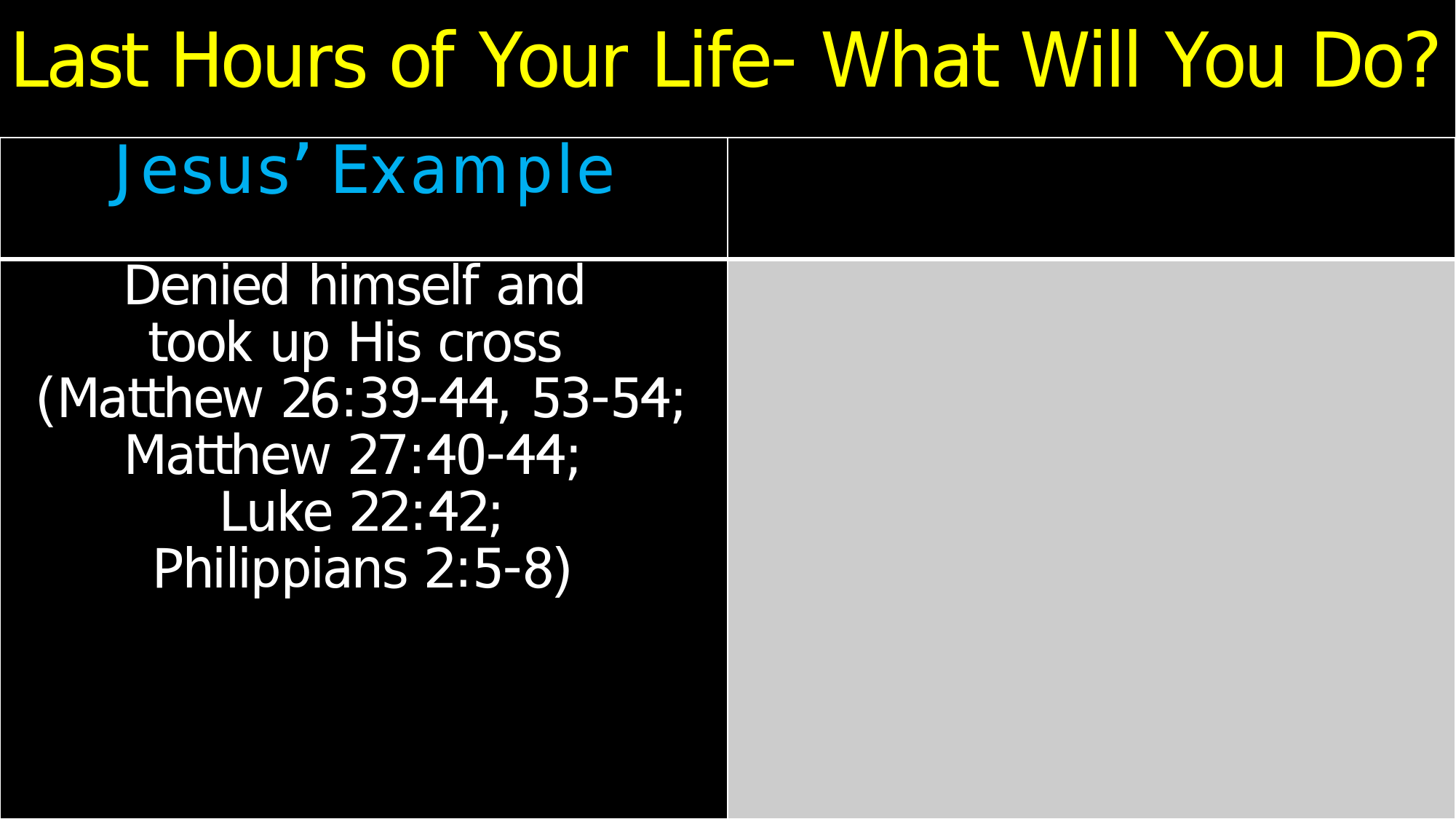

# Last Hours of Your Life- What Will You Do?
| Jesus’ Example |  |
| --- | --- |
| Denied himself and took up His cross (Matthew 26:39-44, 53-54; Matthew 27:40-44; Luke 22:42; Philippians 2:5-8) |  |